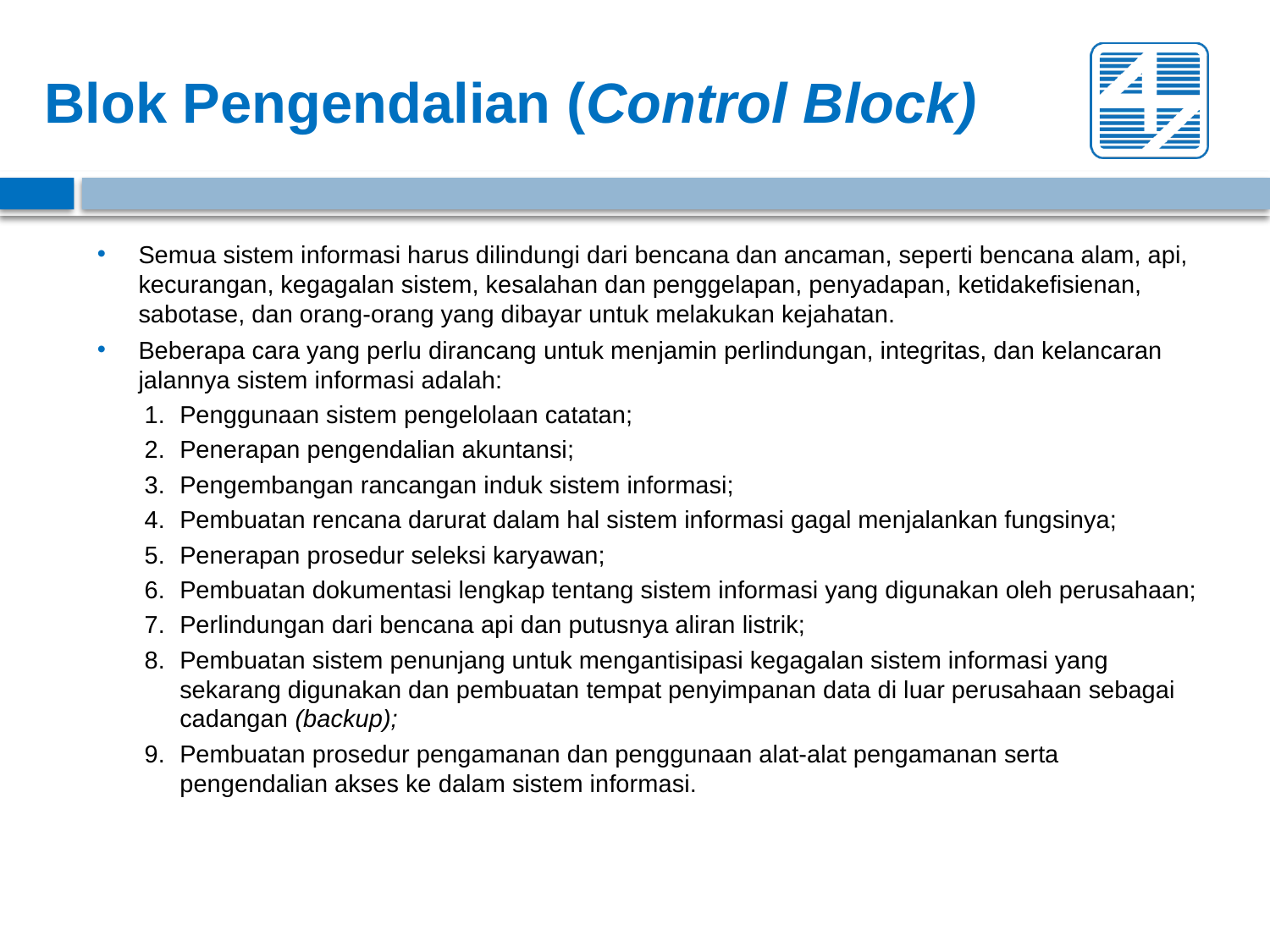

# Blok Pengendalian (Control Block)
Semua sistem informasi harus dilindungi dari bencana dan ancaman, seperti bencana alam, api, kecurangan, kegagalan sistem, kesalahan dan penggelapan, penyadapan, ketidakefisienan, sabotase, dan orang-orang yang dibayar untuk melakukan kejahatan.
Beberapa cara yang perlu dirancang untuk menjamin perlindungan, integritas, dan kelancaran jalannya sistem informasi adalah:
1.	Penggunaan sistem pengelolaan catatan;
2.	Penerapan pengendalian akuntansi;
3.	Pengembangan rancangan induk sistem informasi;
4.	Pembuatan rencana darurat dalam hal sistem informasi gagal menjalankan fungsinya;
5.	Penerapan prosedur seleksi karyawan;
6.	Pembuatan dokumentasi lengkap tentang sistem informasi yang digunakan oleh perusahaan;
7.	Perlindungan dari bencana api dan putusnya aliran listrik;
8.	Pembuatan sistem penunjang untuk mengantisipasi kegagalan sistem informasi yang sekarang digunakan dan pembuatan tempat penyimpanan data di luar perusahaan sebagai cadangan (backup);
9.	Pembuatan prosedur pengamanan dan penggunaan alat-alat pengamanan serta pengendalian akses ke dalam sistem informasi.